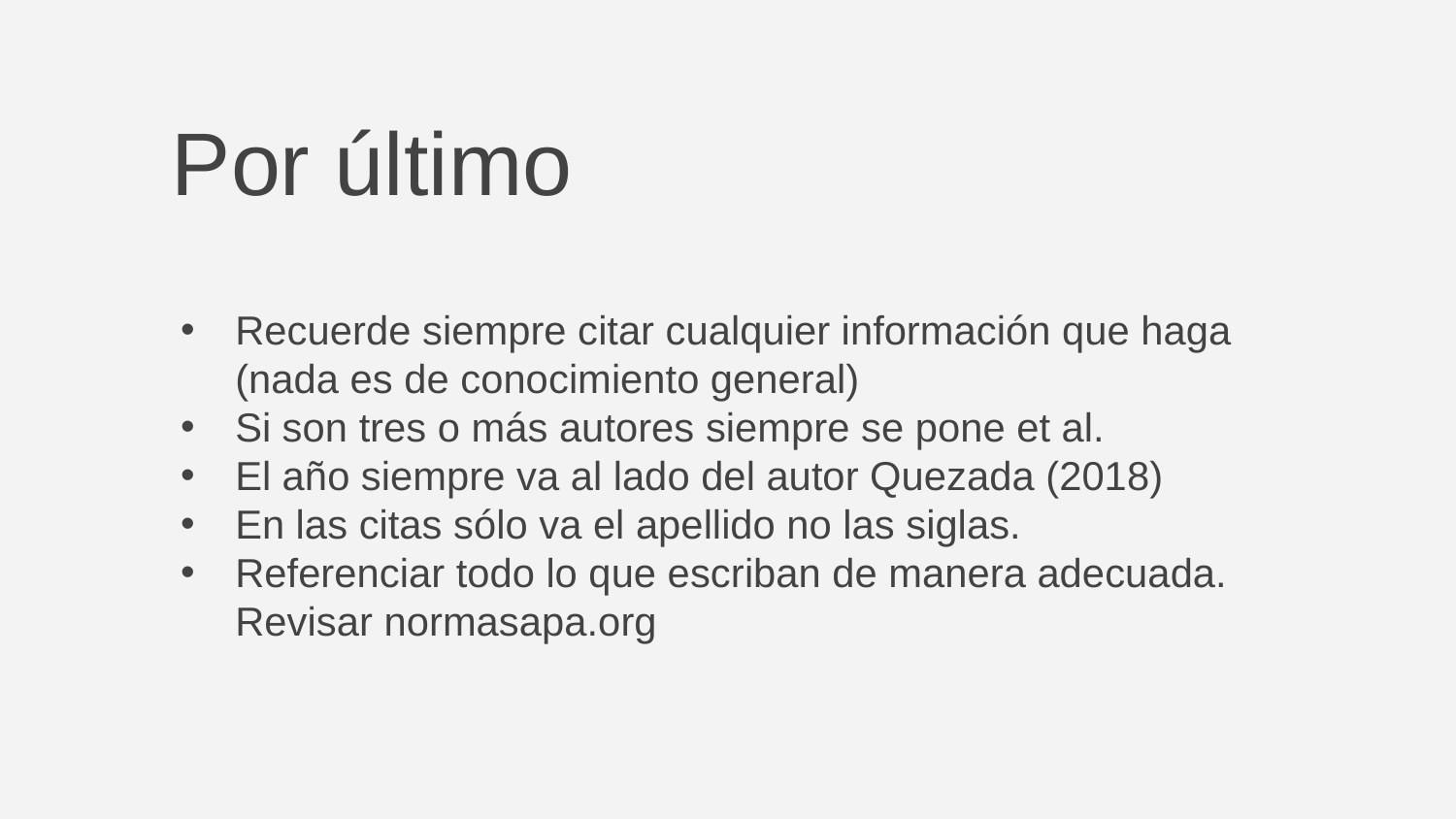

# Por último
Recuerde siempre citar cualquier información que haga (nada es de conocimiento general)
Si son tres o más autores siempre se pone et al.
El año siempre va al lado del autor Quezada (2018)
En las citas sólo va el apellido no las siglas.
Referenciar todo lo que escriban de manera adecuada. Revisar normasapa.org